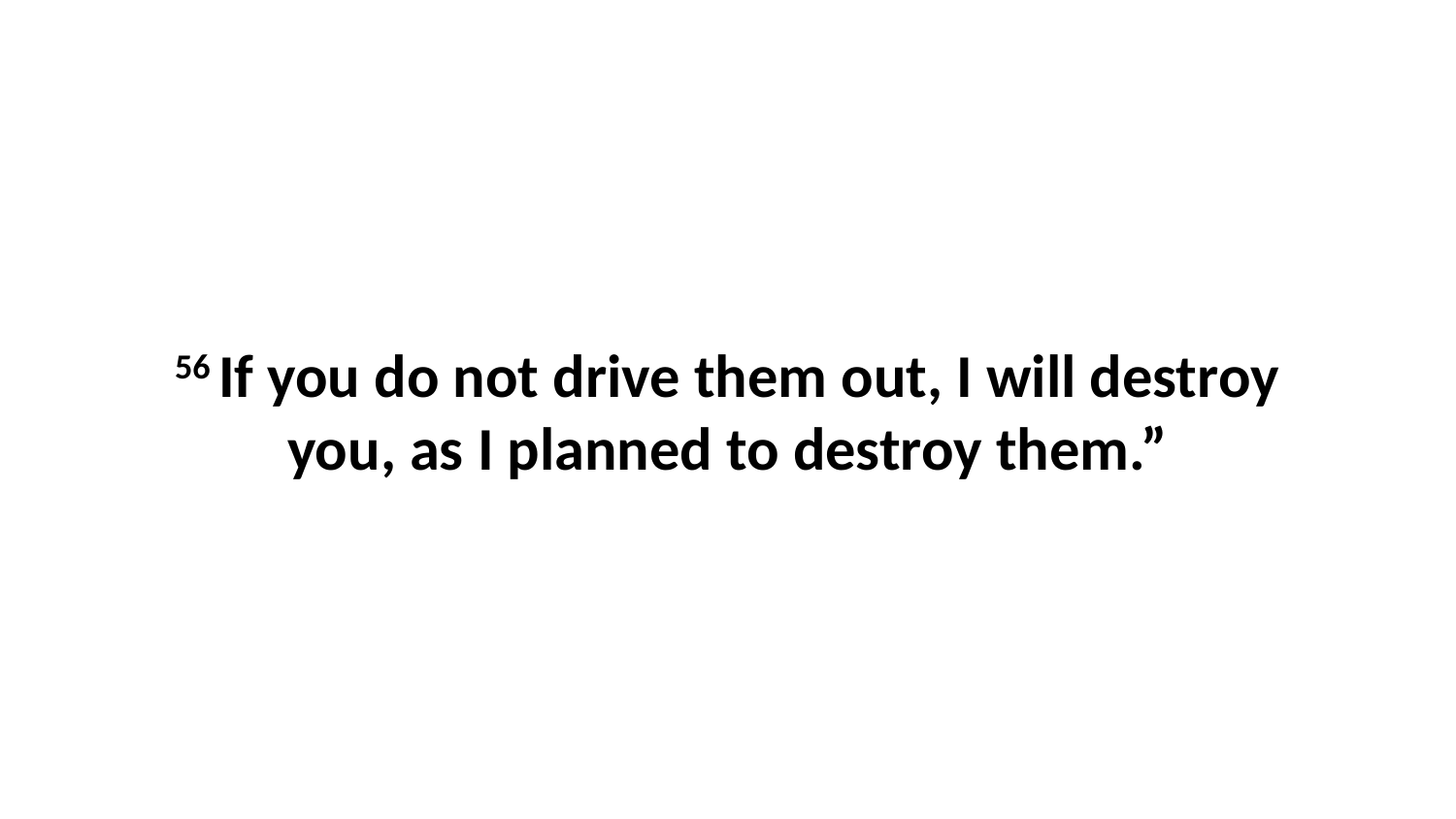

56 If you do not drive them out, I will destroy you, as I planned to destroy them.”